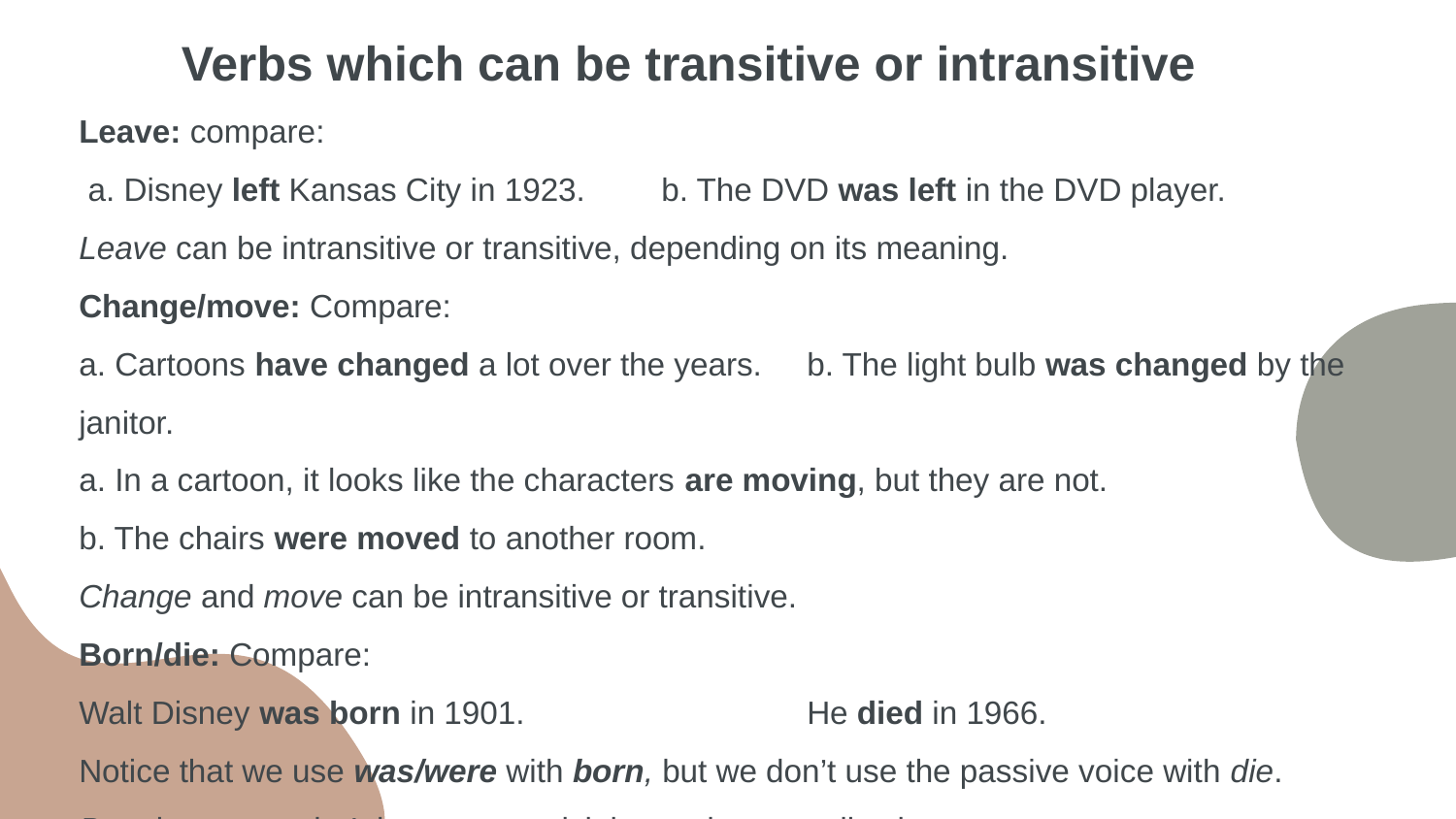

# Verbs which can be transitive or intransitive
Leave: compare:
 a. Disney left Kansas City in 1923.	b. The DVD was left in the DVD player.
Leave can be intransitive or transitive, depending on its meaning.
Change/move: Compare:
a. Cartoons have changed a lot over the years. 	b. The light bulb was changed by the janitor.
a. In a cartoon, it looks like the characters are moving, but they are not.
b. The chairs were moved to another room.
Change and move can be intransitive or transitive.
Born/die: Compare:
Walt Disney was born in 1901.		He died in 1966.
Notice that we use was/were with born, but we don’t use the passive voice with die.
Born is not a verb. It is a past participle used as an adjective